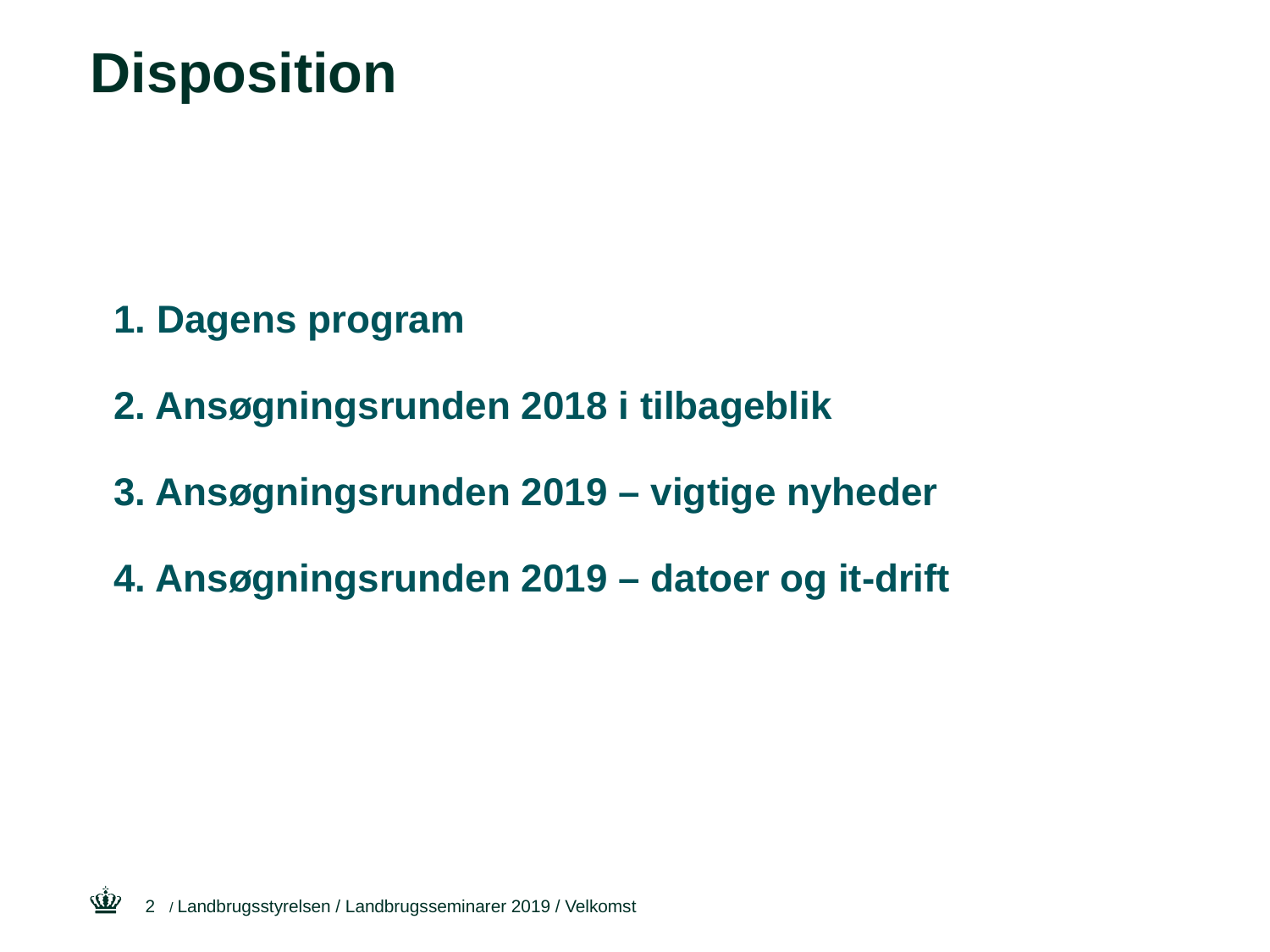

# Disposition

1. Dagens program

2. Ansøgningsrunden 2018 i tilbageblik

3. Ansøgningsrunden 2019 – vigtige nyheder

4. Ansøgningsrunden 2019 – datoer og it-drift

2
/ Landbrugsstyrelsen / Landbrugsseminarer 2019 / Velkomst